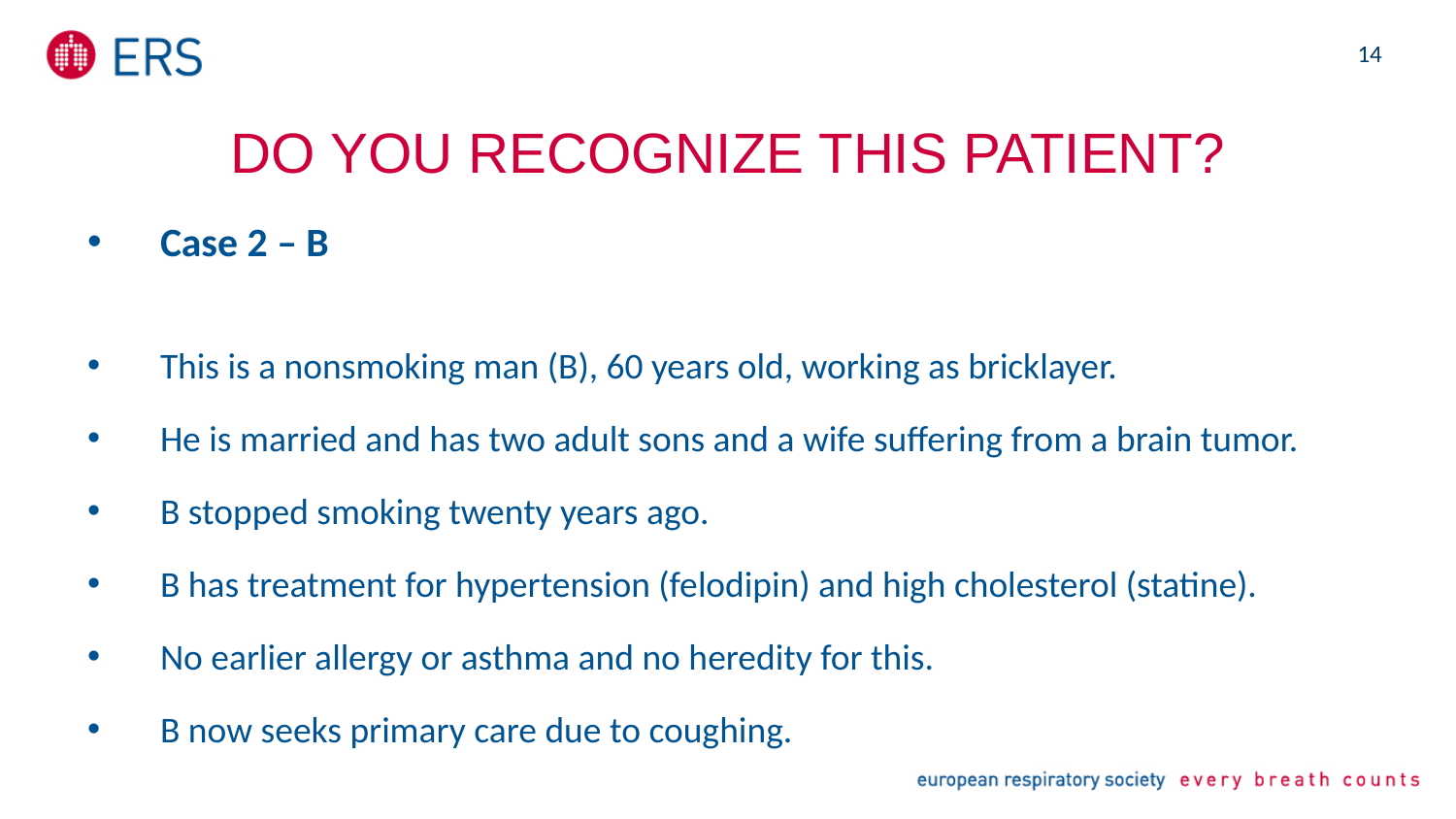

14
# Do you recognize this patient?
Case 2 – B
This is a nonsmoking man (B), 60 years old, working as bricklayer.
He is married and has two adult sons and a wife suffering from a brain tumor.
B stopped smoking twenty years ago.
B has treatment for hypertension (felodipin) and high cholesterol (statine).
No earlier allergy or asthma and no heredity for this.
B now seeks primary care due to coughing.